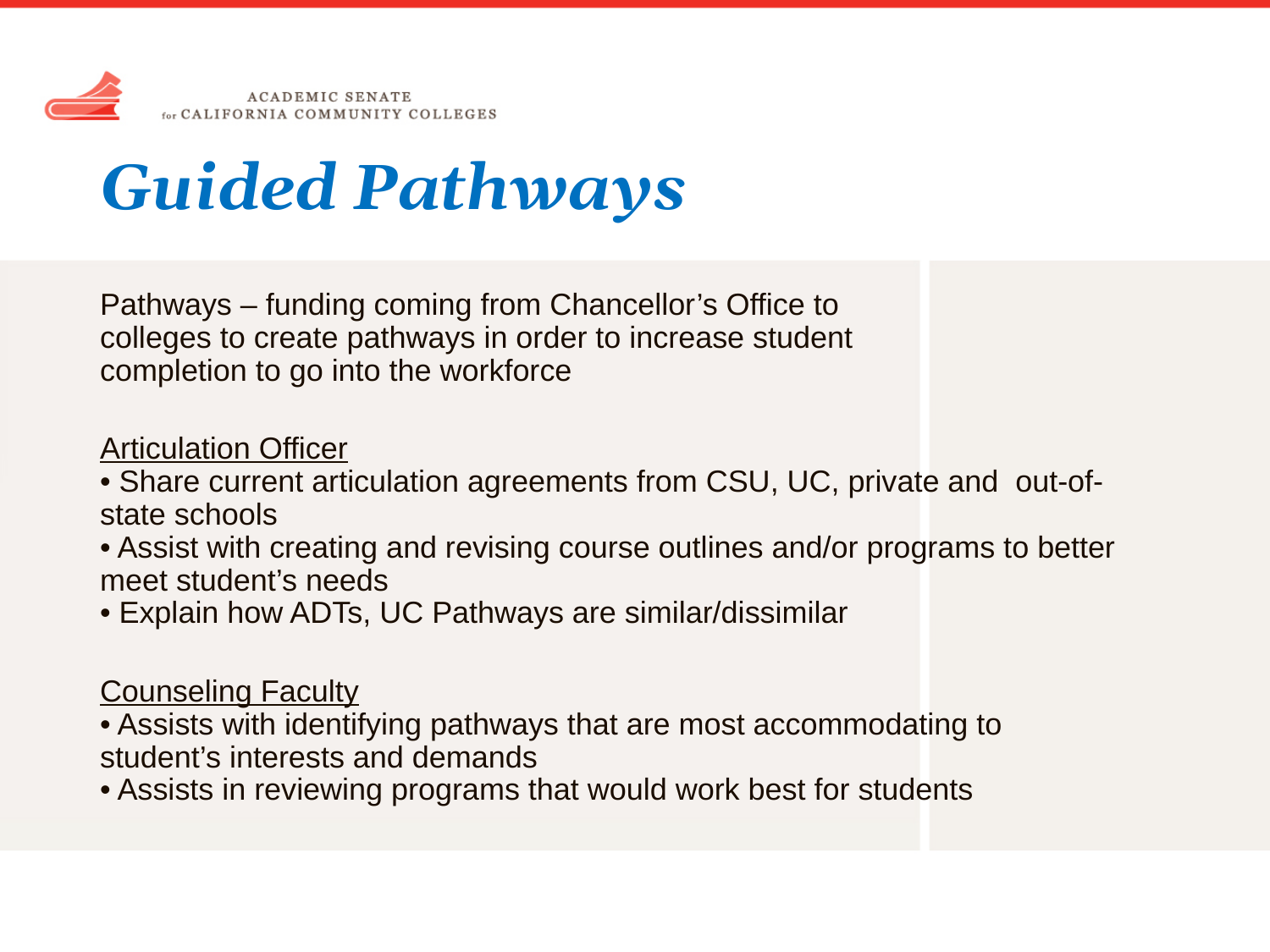

# Guided Pathways
Pathways – funding coming from Chancellor’s Office to
colleges to create pathways in order to increase student
completion to go into the workforce
Articulation Officer
• Share current articulation agreements from CSU, UC, private and  out-of-state schools
• Assist with creating and revising course outlines and/or programs to better meet student’s needs
• Explain how ADTs, UC Pathways are similar/dissimilar
Counseling Faculty
• Assists with identifying pathways that are most accommodating to
student’s interests and demands
• Assists in reviewing programs that would work best for students